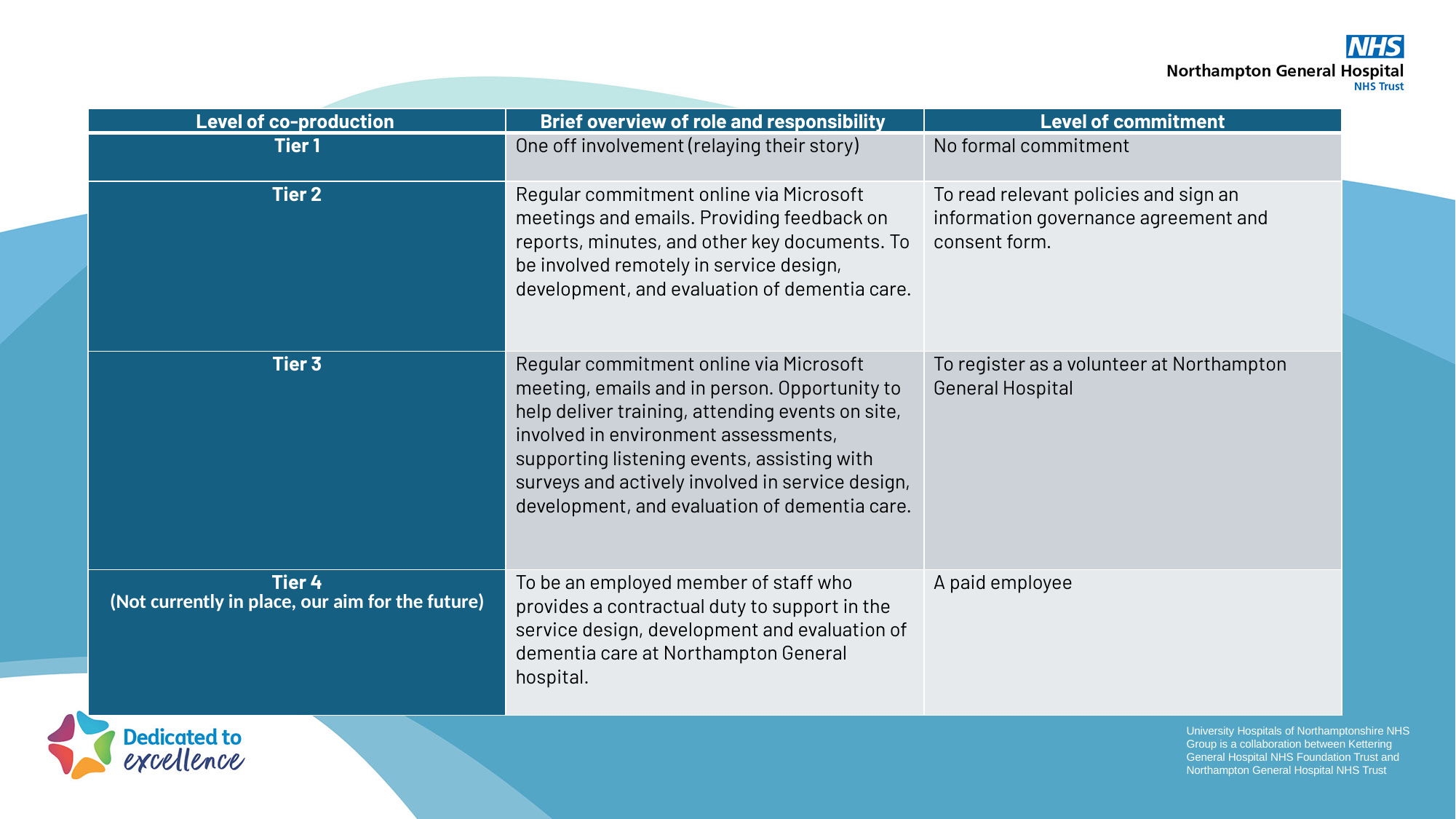

| Level of co-production | Brief overview of role and responsibility | Level of commitment |
| --- | --- | --- |
| Tier 1 | One off involvement (relaying their story) | No formal commitment |
| Tier 2 | Regular commitment online via Microsoft meetings and emails. Providing feedback on reports, minutes, and other key documents. To be involved remotely in service design, development, and evaluation of dementia care. | To read relevant policies and sign an information governance agreement and consent form. |
| Tier 3 | Regular commitment online via Microsoft meeting, emails and in person. Opportunity to help deliver training, attending events on site, involved in environment assessments, supporting listening events, assisting with surveys and actively involved in service design, development, and evaluation of dementia care. | To register as a volunteer at Northampton General Hospital |
| Tier 4 (Not currently in place, our aim for the future) | To be an employed member of staff who provides a contractual duty to support in the service design, development and evaluation of dementia care at Northampton General hospital. | A paid employee |